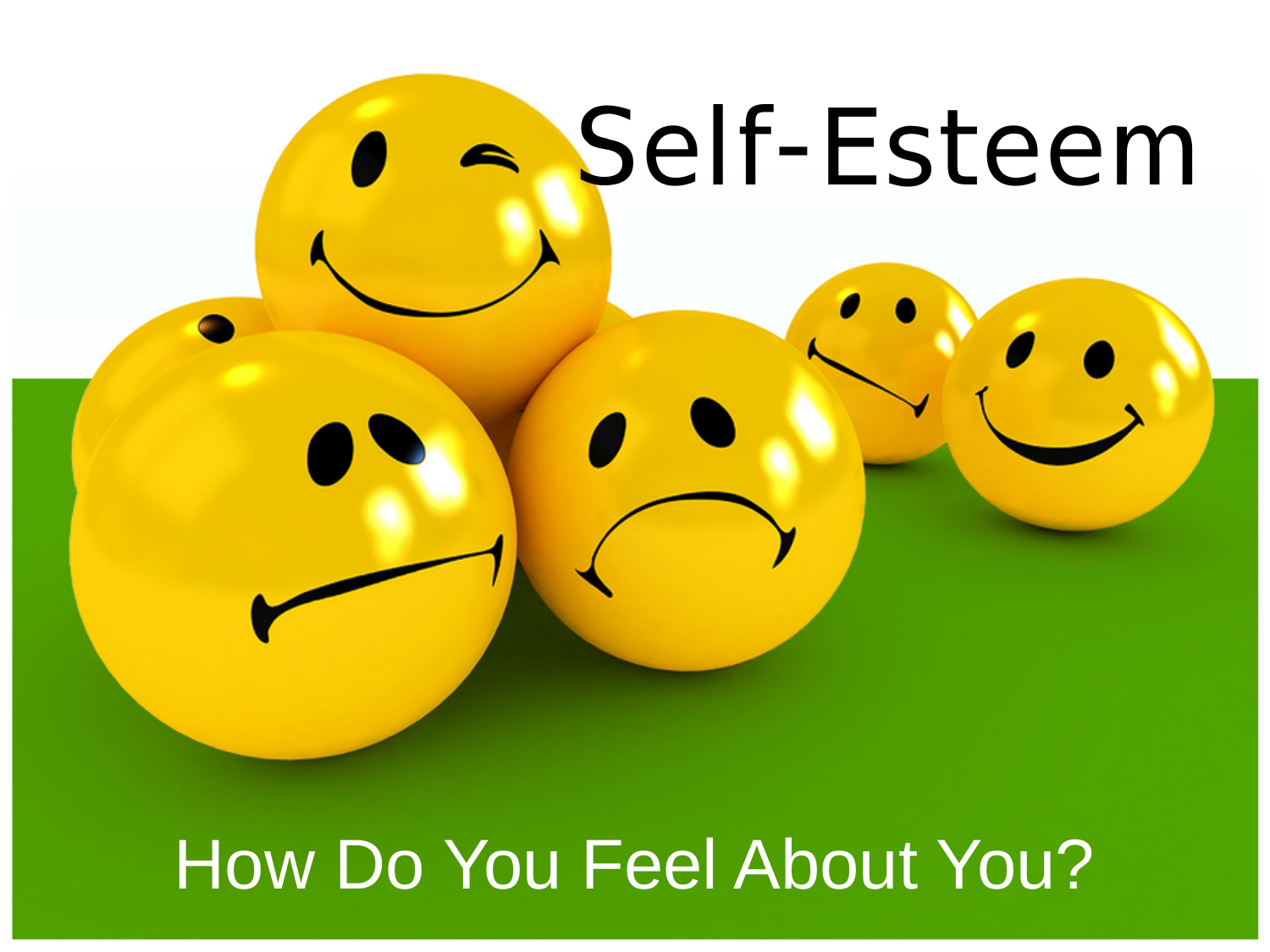

# Self-Esteem
How Do You Feel About You?